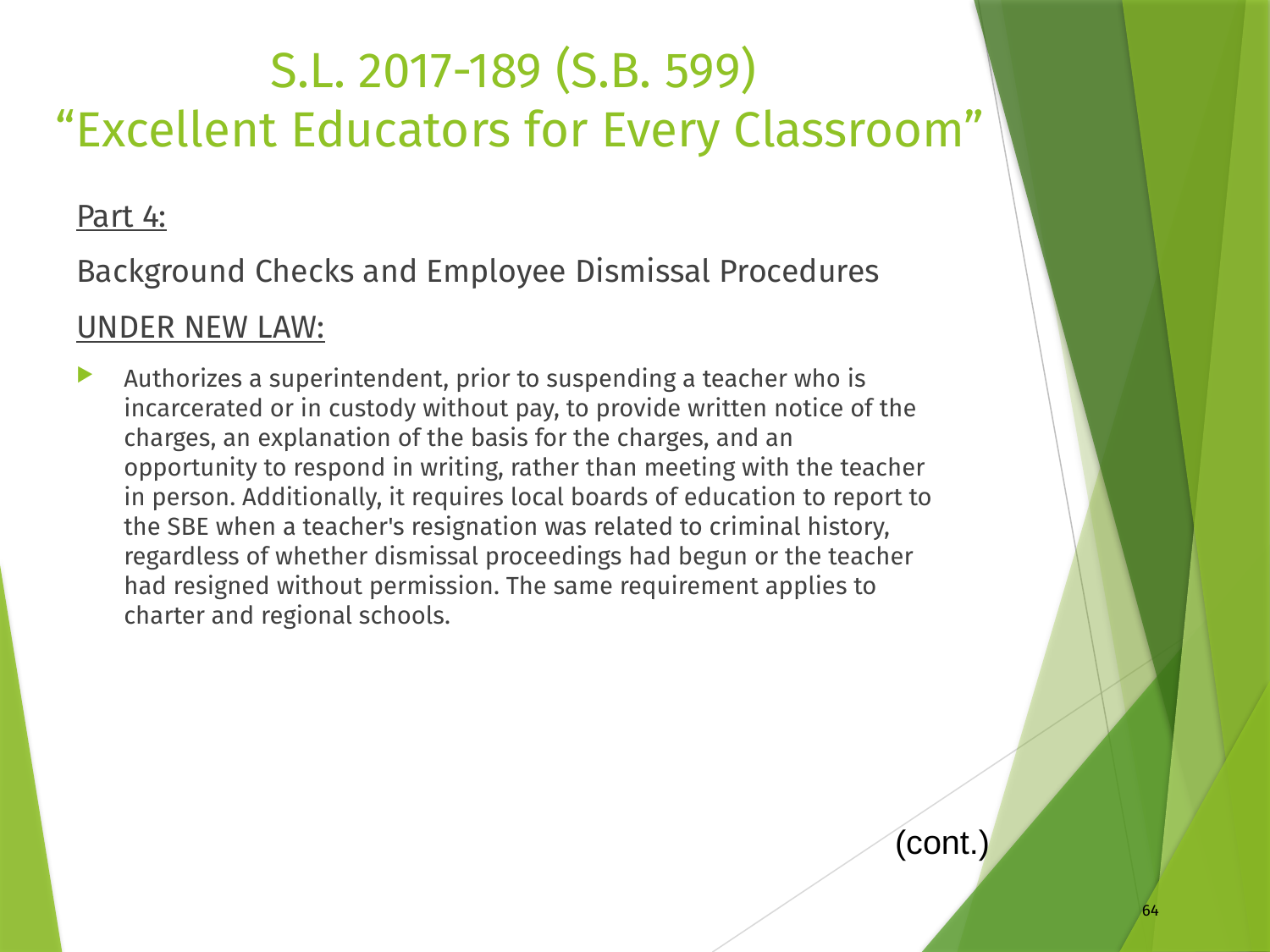

# S.L. 2017-189 (S.B. 599) “Excellent Educators for Every Classroom”
Part 4:
Background Checks and Employee Dismissal Procedures
UNDER NEW LAW:
Authorizes a superintendent, prior to suspending a teacher who is incarcerated or in custody without pay, to provide written notice of the charges, an explanation of the basis for the charges, and an opportunity to respond in writing, rather than meeting with the teacher in person. Additionally, it requires local boards of education to report to the SBE when a teacher's resignation was related to criminal history, regardless of whether dismissal proceedings had begun or the teacher had resigned without permission. The same requirement applies to charter and regional schools.
(cont.)
64